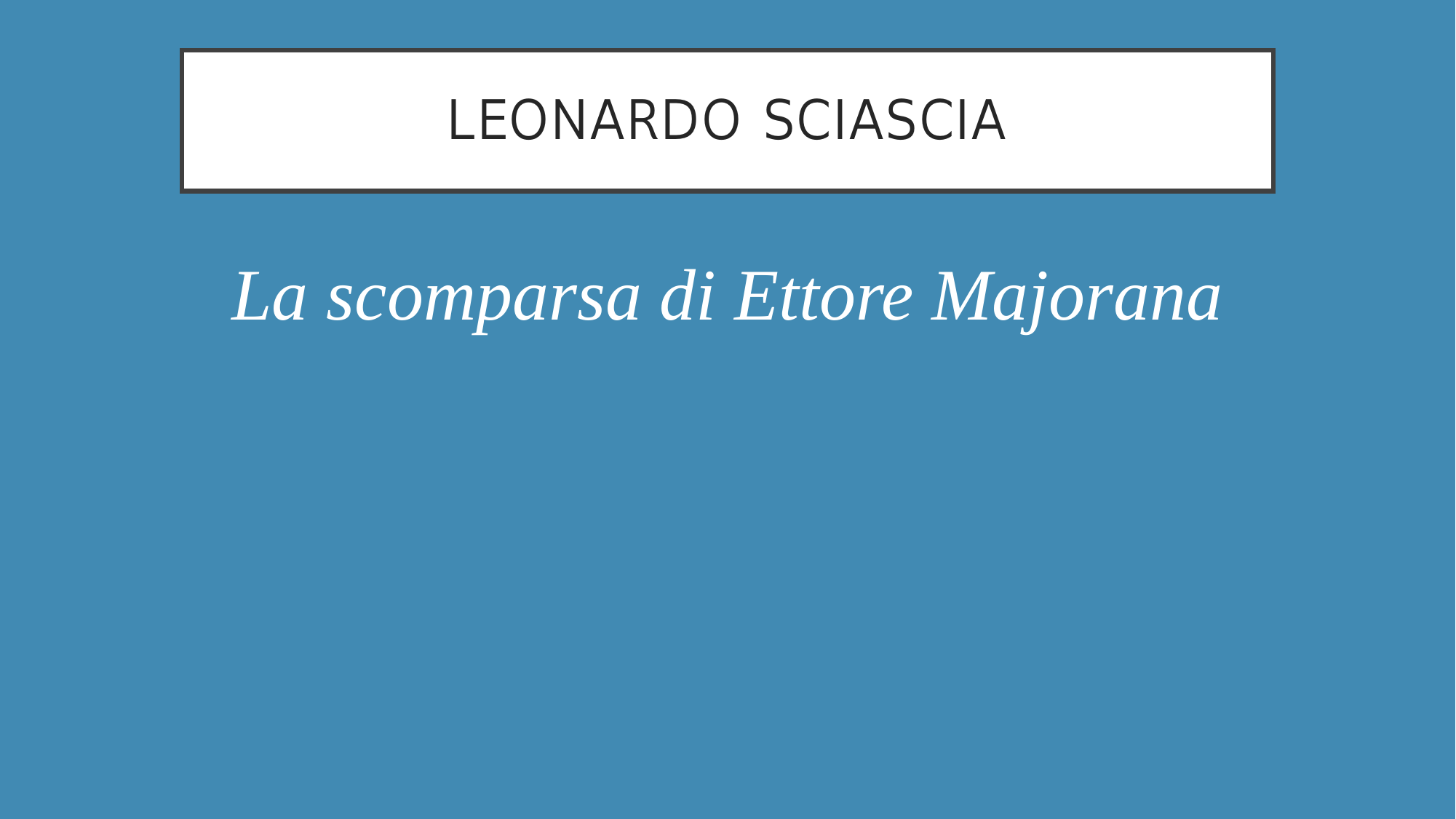

# LEONARDO SCIASCIA
La scomparsa di Ettore Majorana